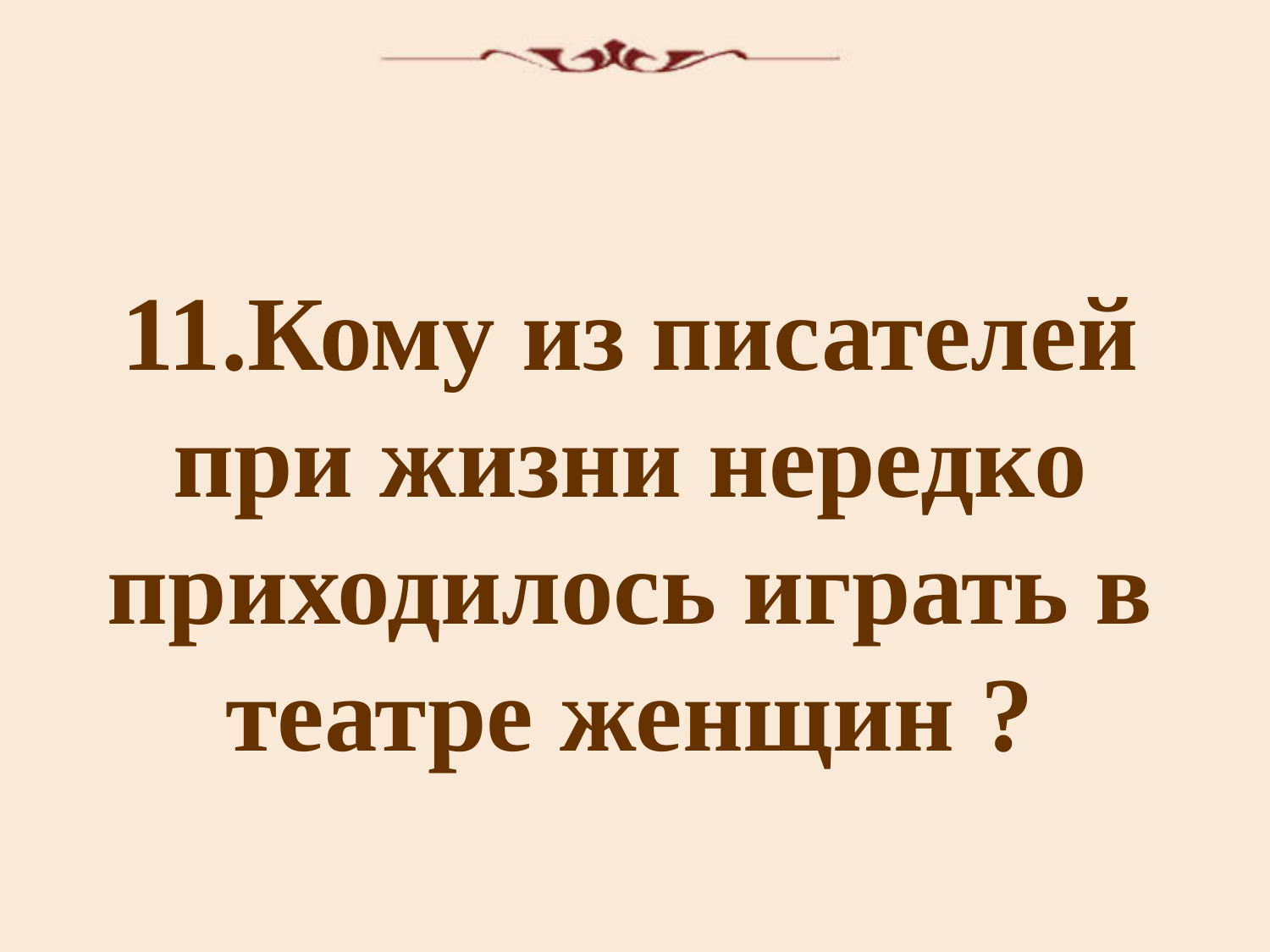

11.Кому из писателей при жизни нередко приходилось играть в театре женщин ?